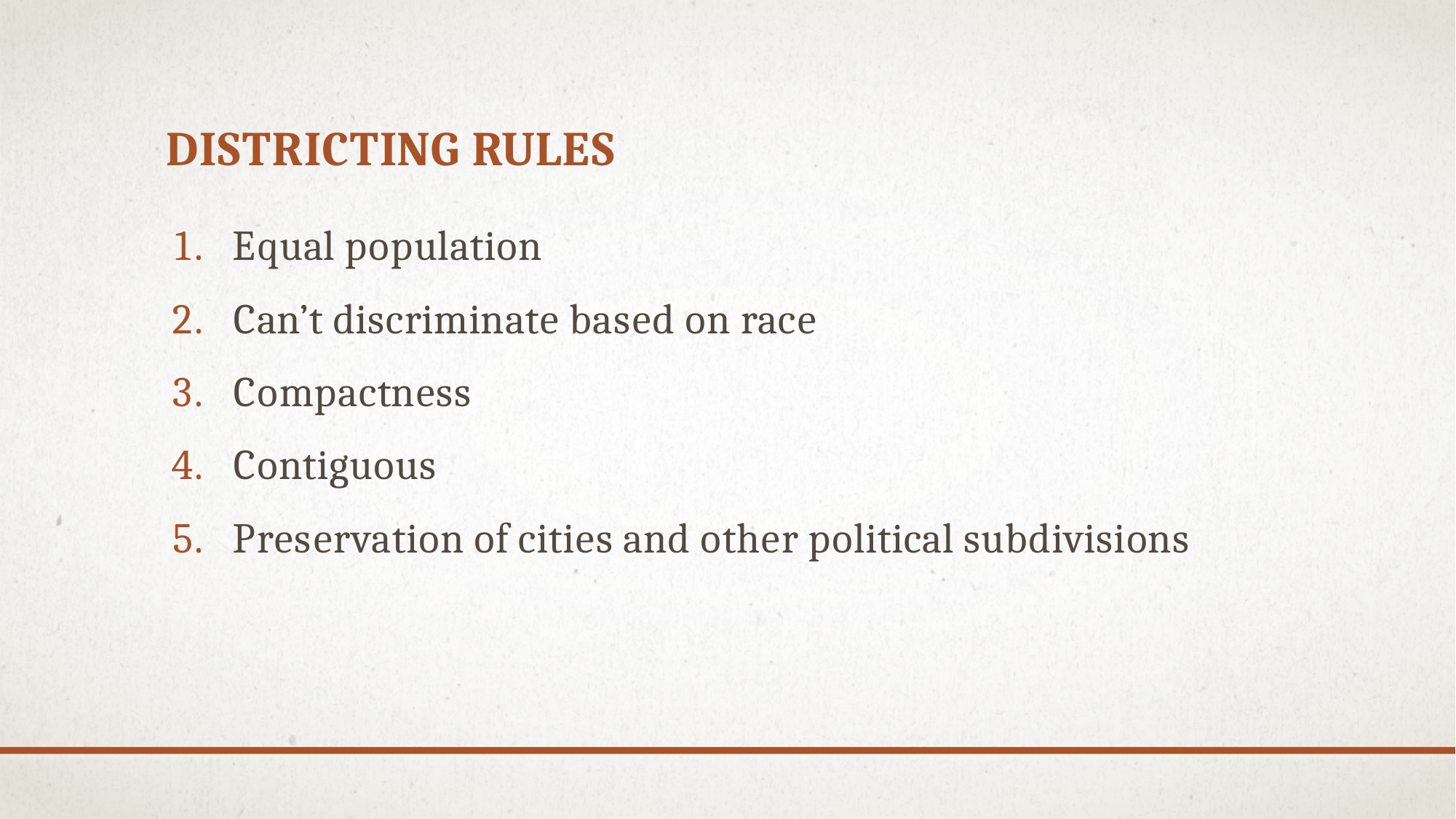

# Districting Rules
Equal population
Can’t discriminate based on race
Compactness
Contiguous
Preservation of cities and other political subdivisions